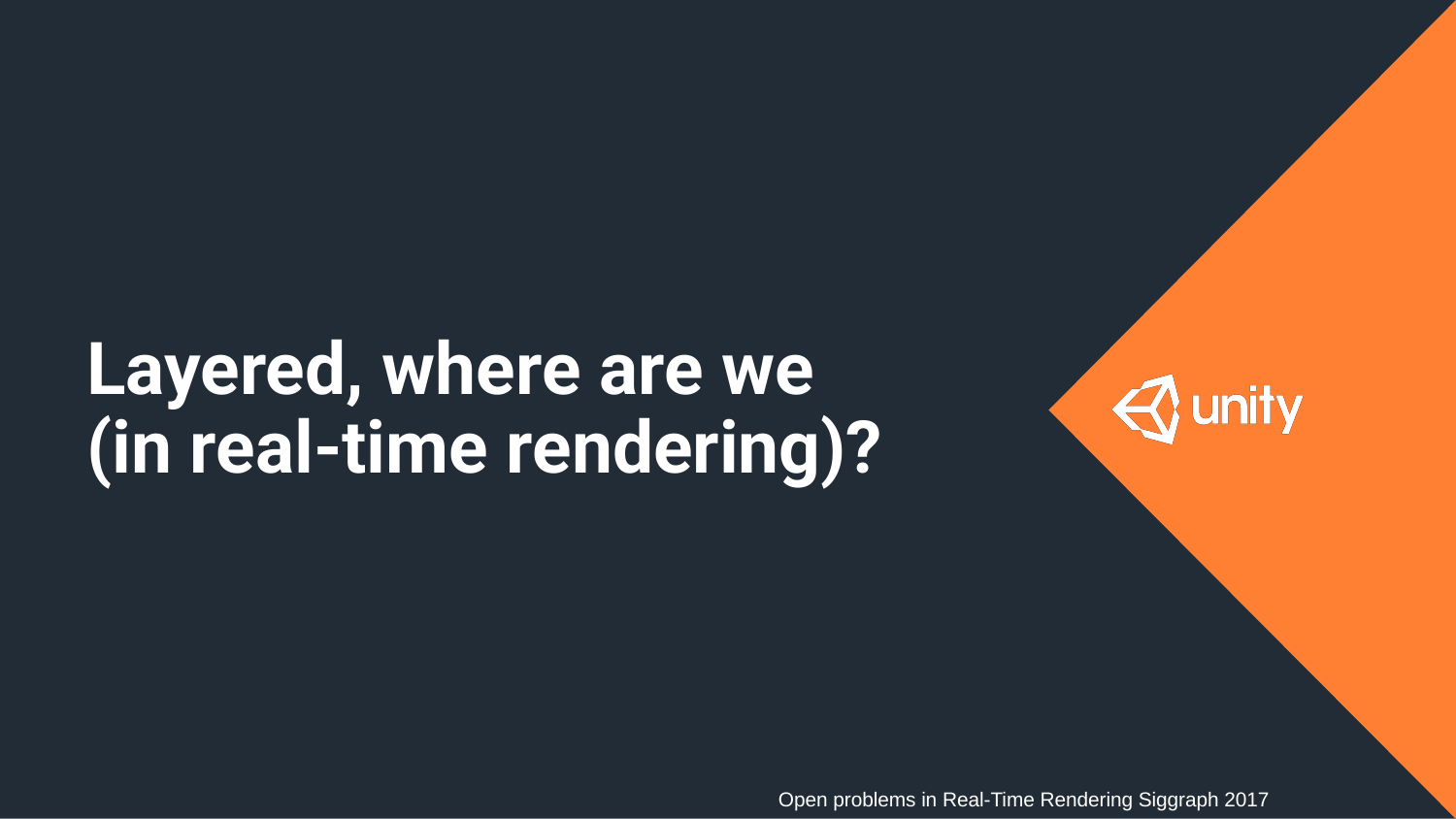

Layered, where are we
(in real-time rendering)?
Our Vision for Unity